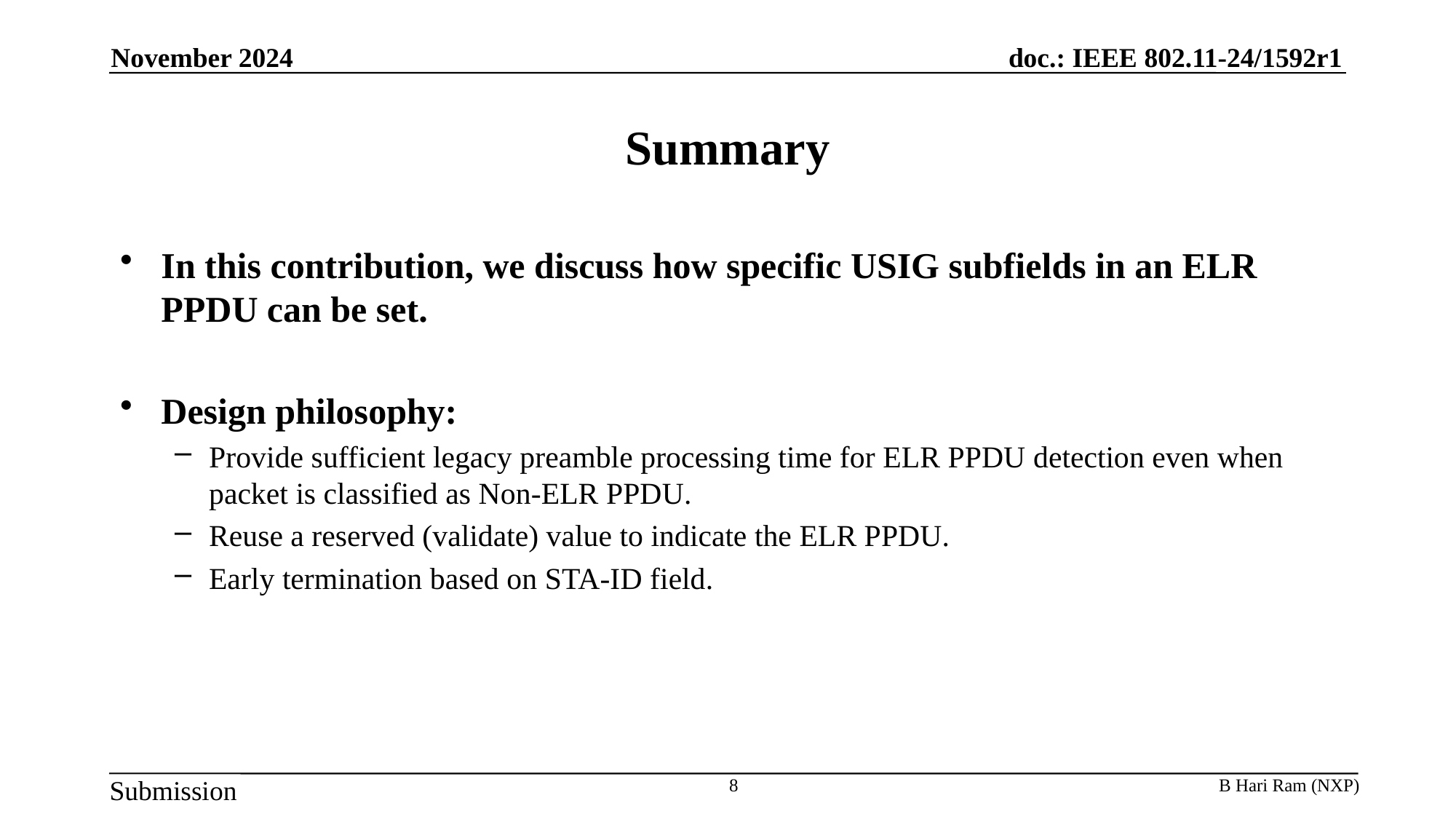

November 2024
# Summary
In this contribution, we discuss how specific USIG subfields in an ELR PPDU can be set.

Design philosophy:
Provide sufficient legacy preamble processing time for ELR PPDU detection even when packet is classified as Non-ELR PPDU.
Reuse a reserved (validate) value to indicate the ELR PPDU.
Early termination based on STA-ID field.
8
B Hari Ram (NXP)